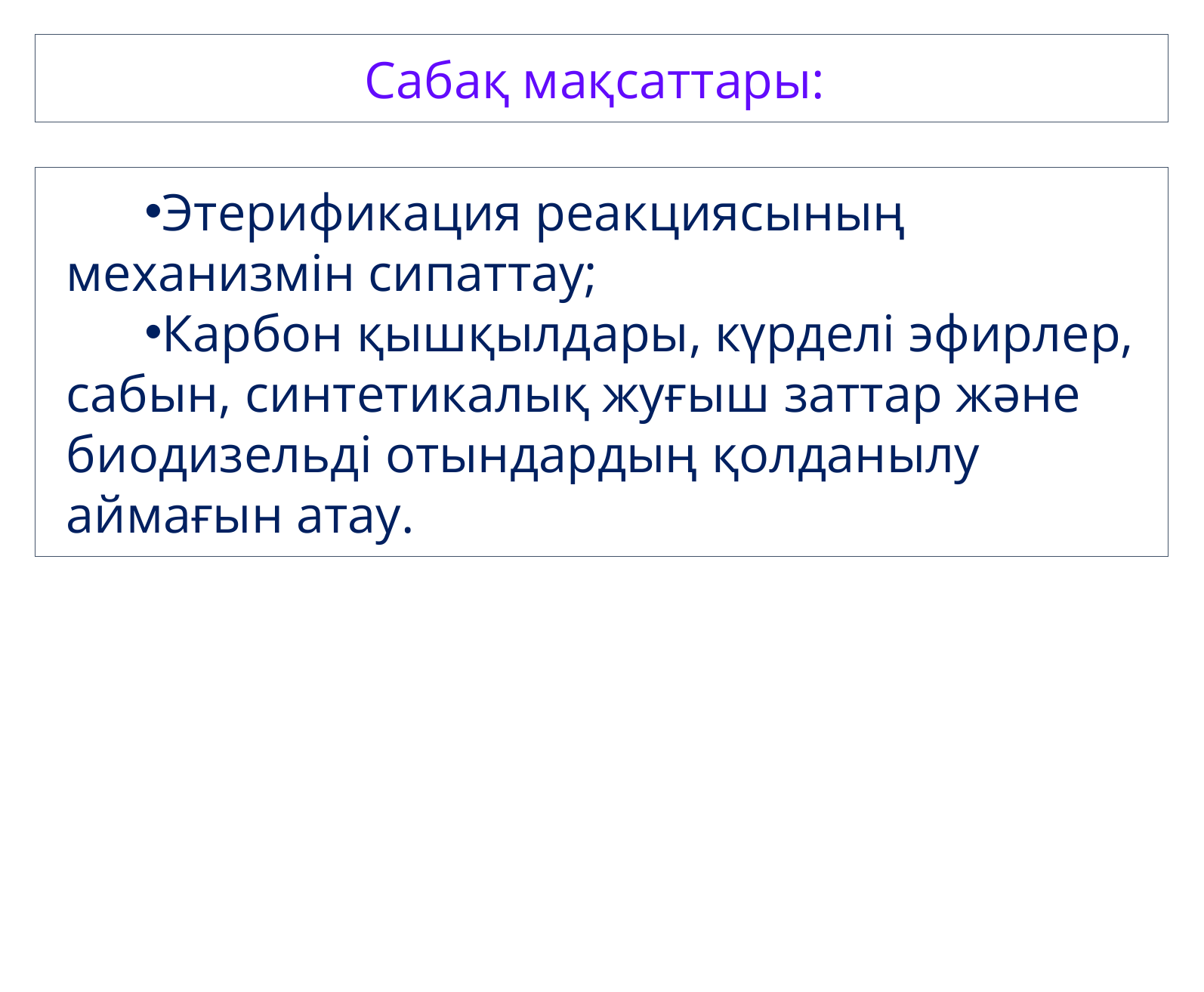

Сабақ мақсаттары:
Этерификация реакциясының механизмін сипаттау;
Карбон қышқылдары, күрделі эфирлер, сабын, синтетикалық жуғыш заттар және биодизельді отындардың қолданылу аймағын атау.